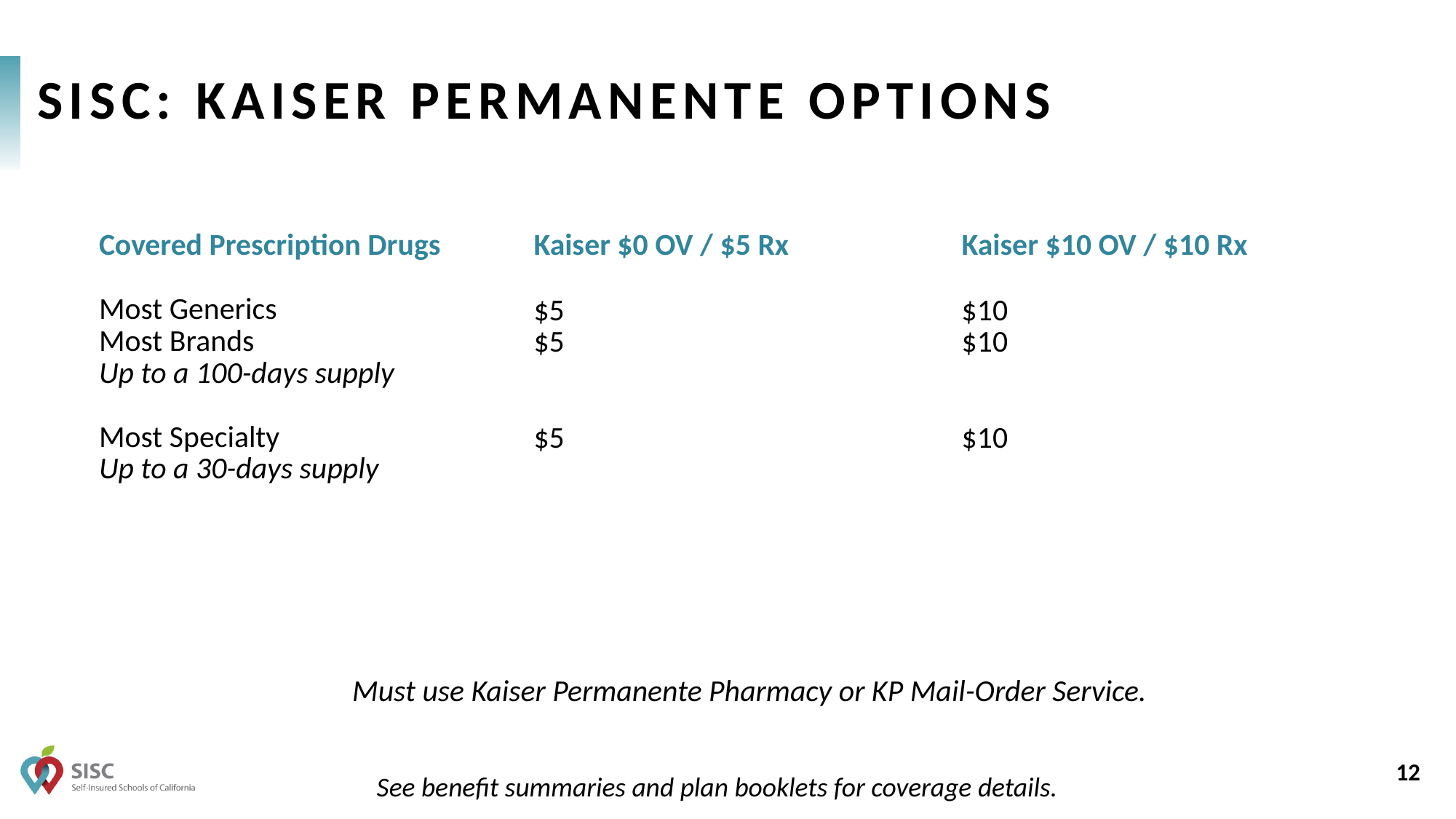

# SISC: Kaiser Permanente Options
| Covered Prescription Drugs | Kaiser $0 OV / $5 Rx | Kaiser $10 OV / $10 Rx |
| --- | --- | --- |
| Most Generics Most Brands Up to a 100-days supply Most Specialty Up to a 30-days supply | $5 $5 $5 | $10 $10 $10 |
|  |  |  |
|  |  |  |
|  |  |  |
Must use Kaiser Permanente Pharmacy or KP Mail-Order Service.

12
See benefit summaries and plan booklets for coverage details.